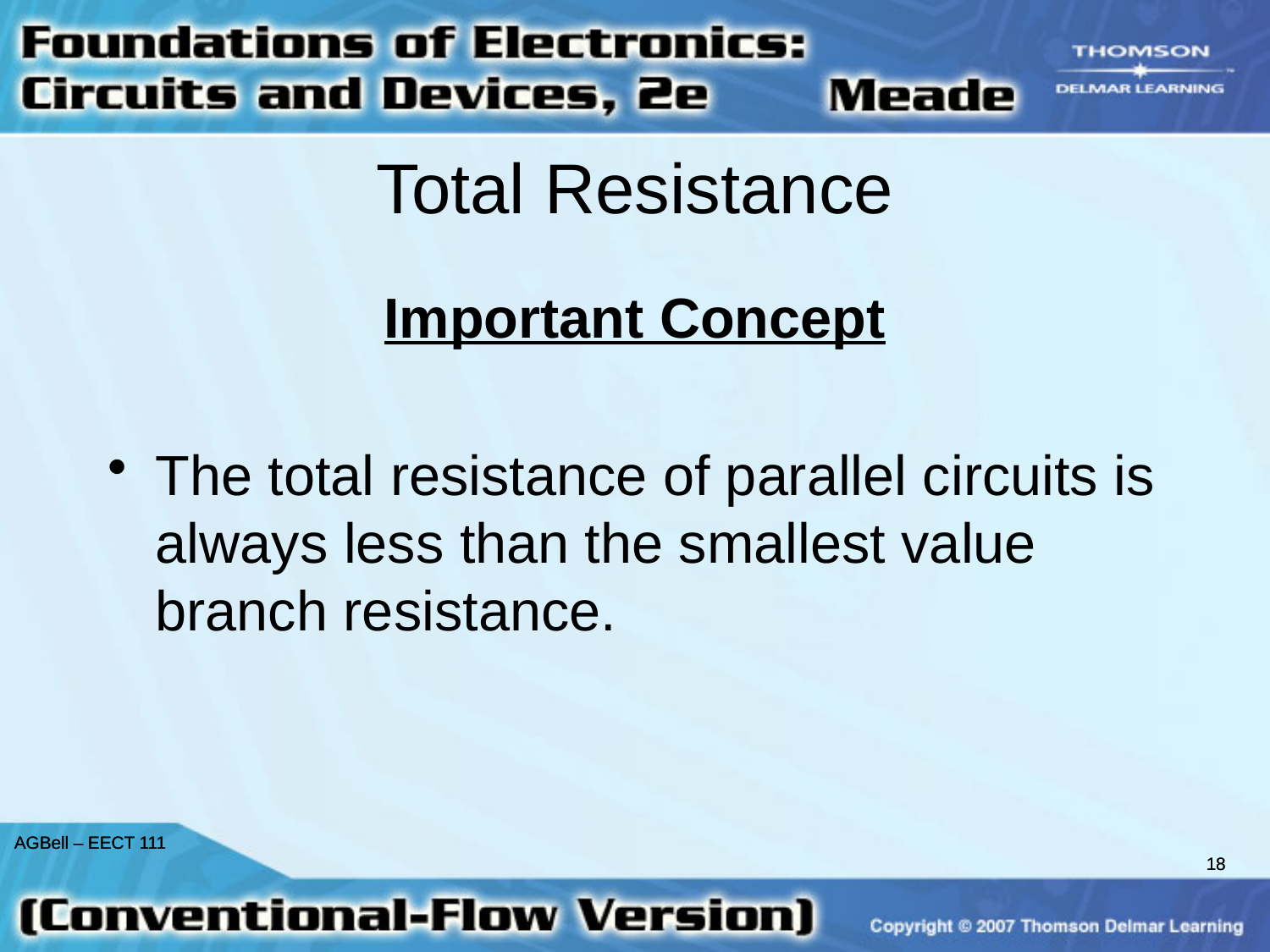

Total Resistance
Important Concept

The total resistance of parallel circuits is always less than the smallest value branch resistance.